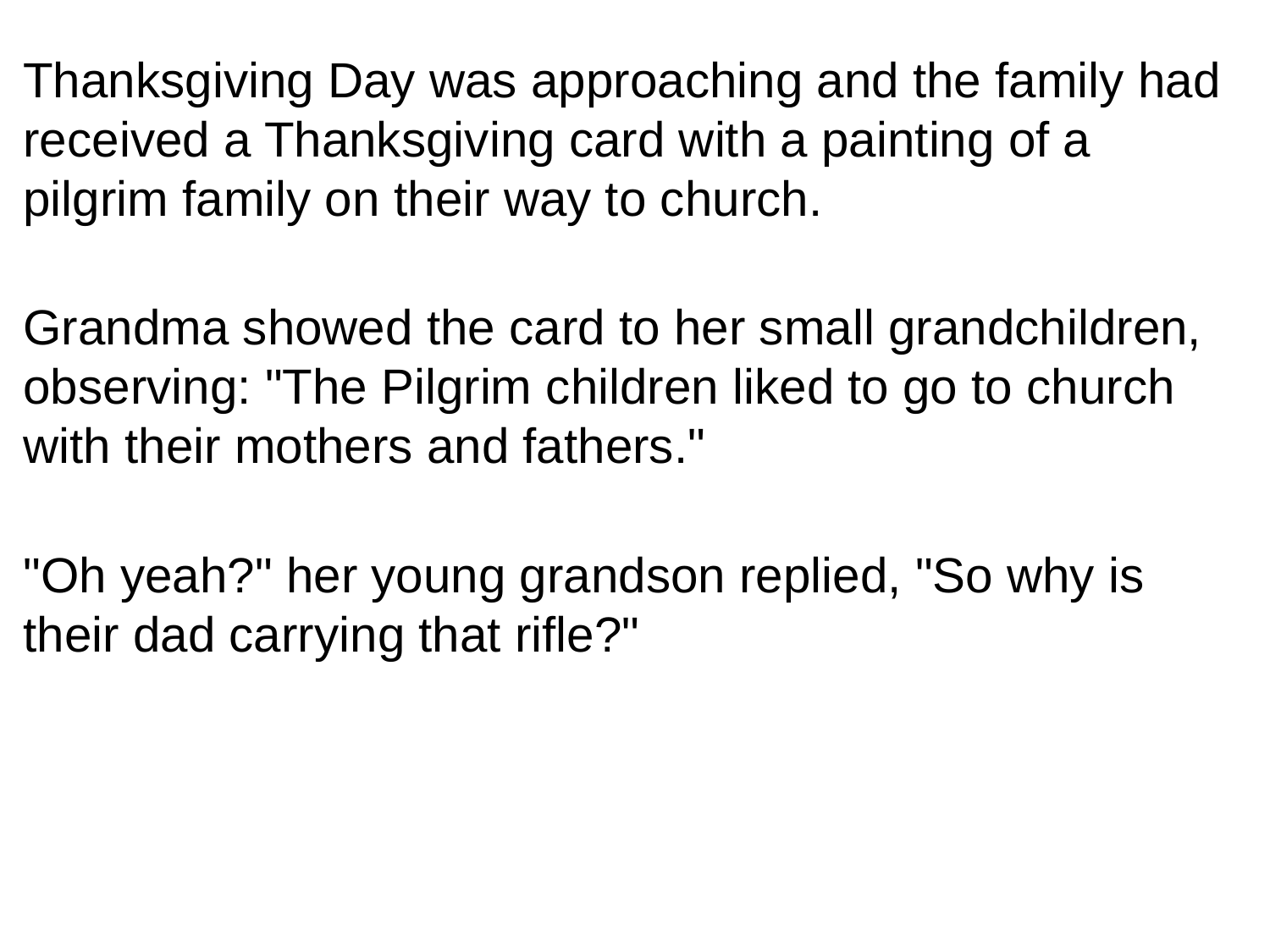

Thanksgiving Day was approaching and the family had received a Thanksgiving card with a painting of a pilgrim family on their way to church.
Grandma showed the card to her small grandchildren, observing: "The Pilgrim children liked to go to church with their mothers and fathers."
"Oh yeah?" her young grandson replied, "So why is their dad carrying that rifle?"